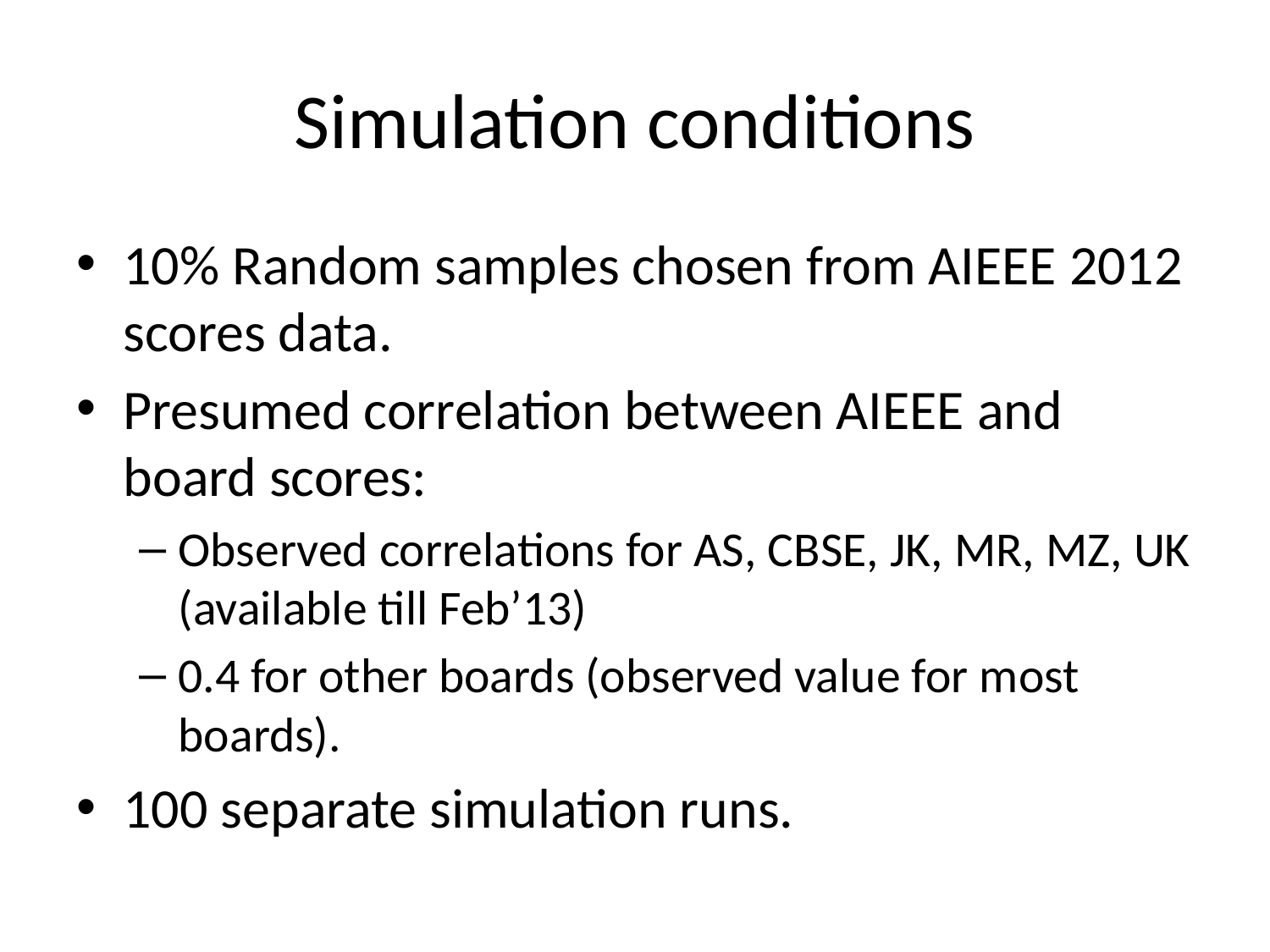

# Simulation conditions
10% Random samples chosen from AIEEE 2012 scores data.
Presumed correlation between AIEEE and board scores:
Observed correlations for AS, CBSE, JK, MR, MZ, UK (available till Feb’13)
0.4 for other boards (observed value for most boards).
100 separate simulation runs.